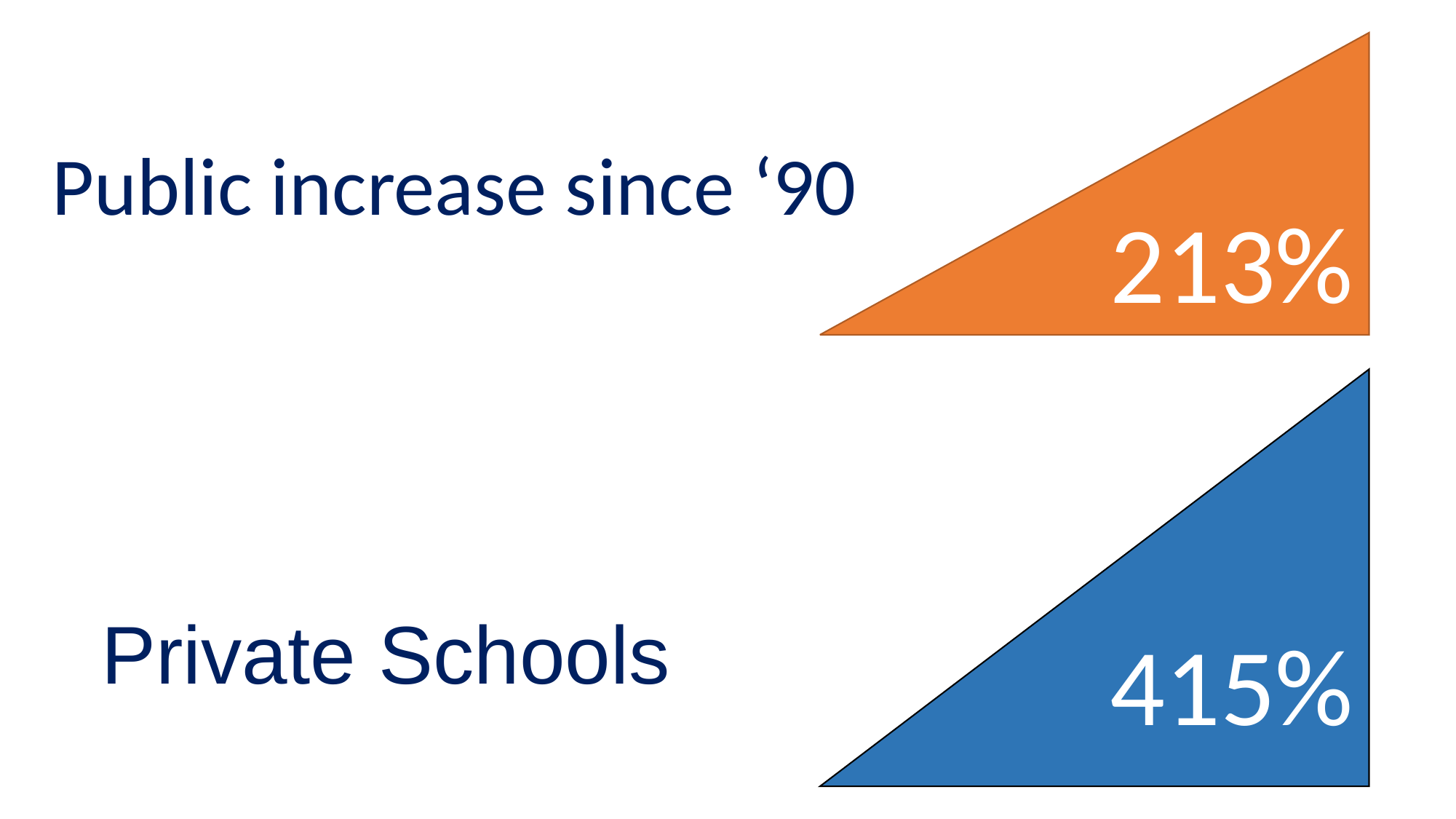

213%
# Public increase since ‘90
415%
Private Schools